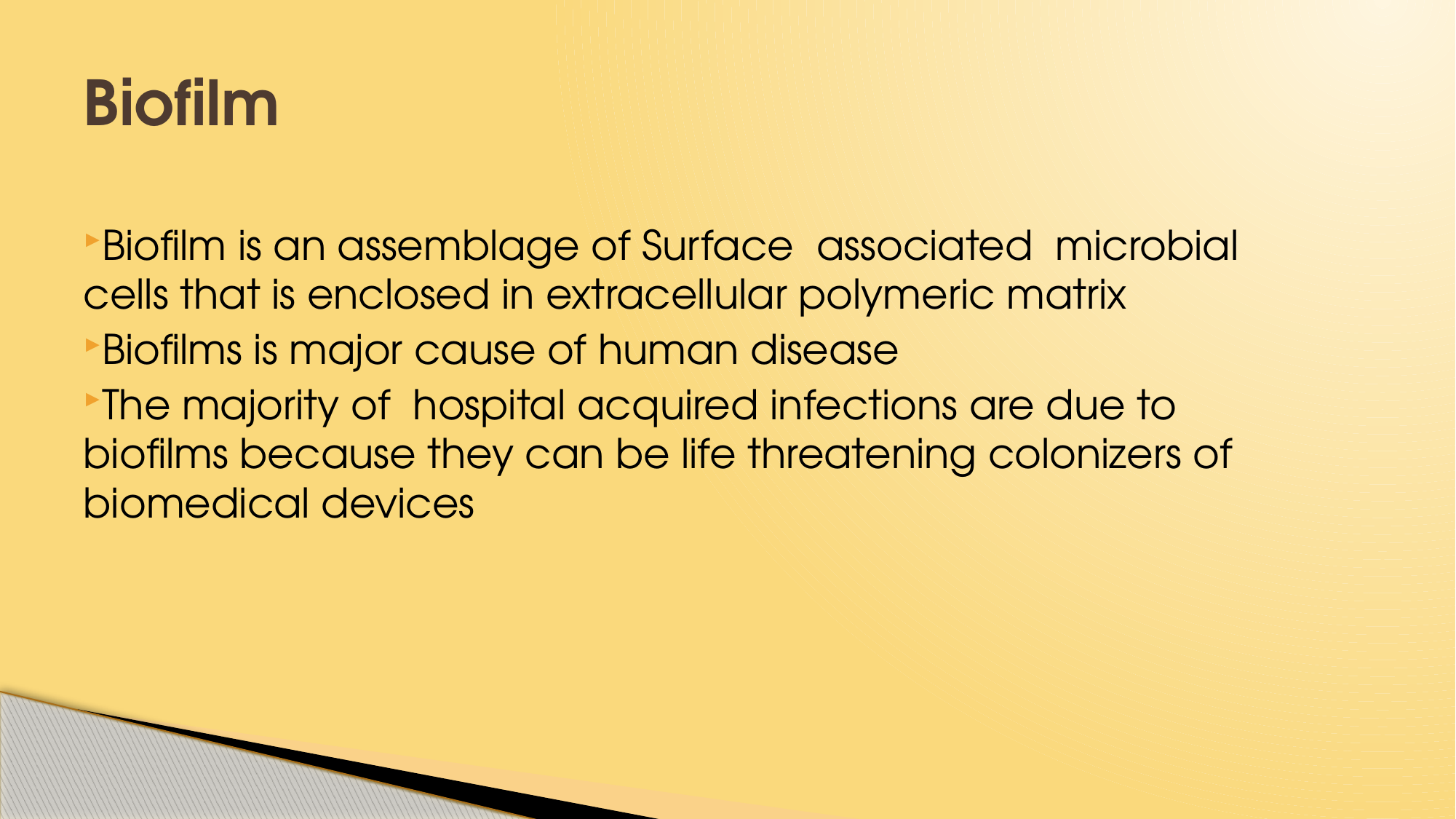

# Biofilm
Biofilm is an assemblage of Surface  associated  microbial cells that is enclosed in extracellular polymeric matrix
Biofilms is major cause of human disease
The majority of  hospital acquired infections are due to biofilms because they can be life threatening colonizers of biomedical devices